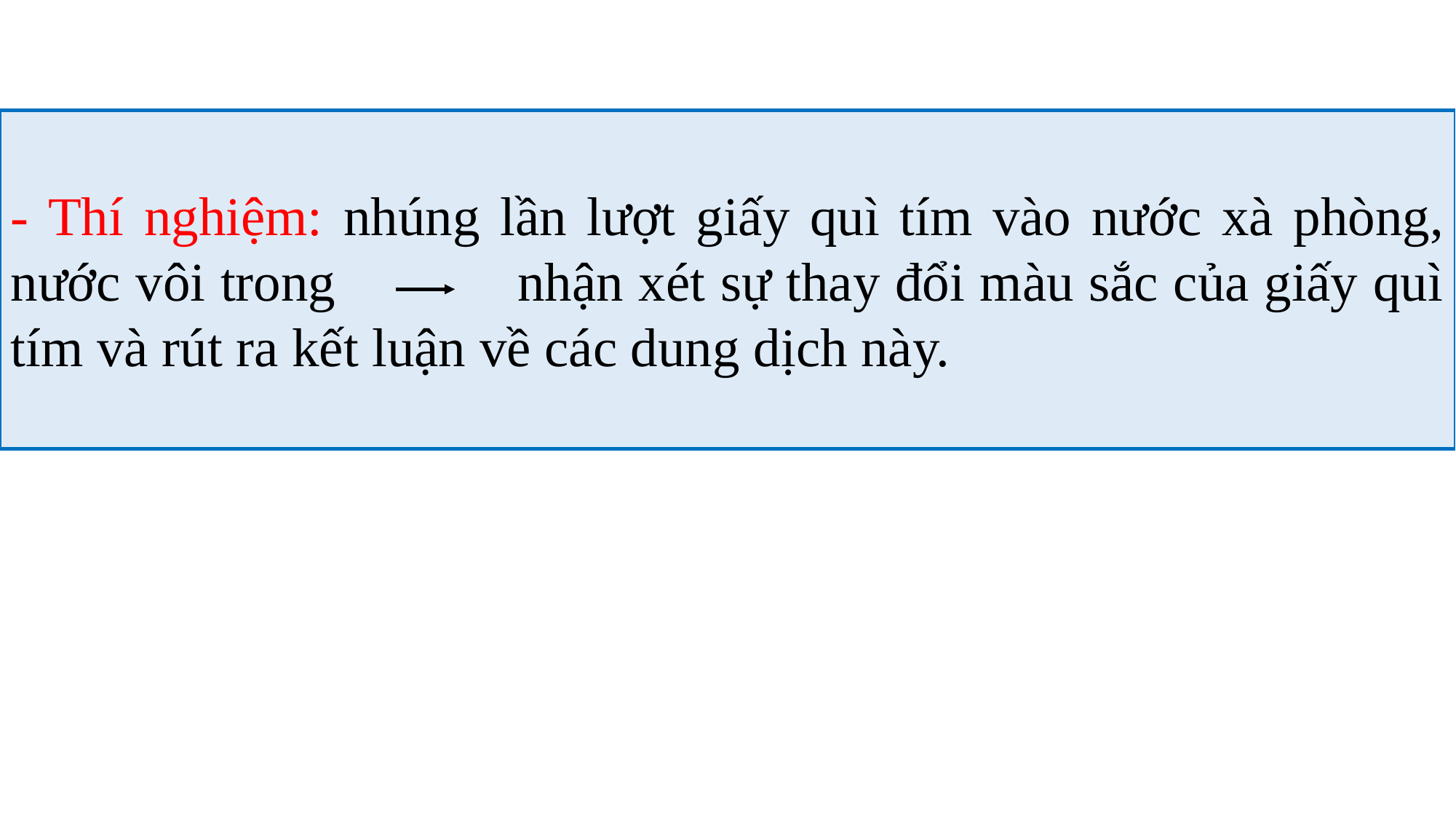

- Thí nghiệm: nhúng lần lượt giấy quì tím vào nước xà phòng, nước vôi trong            nhận xét sự thay đổi màu sắc của giấy quì tím và rút ra kết luận về các dung dịch này.